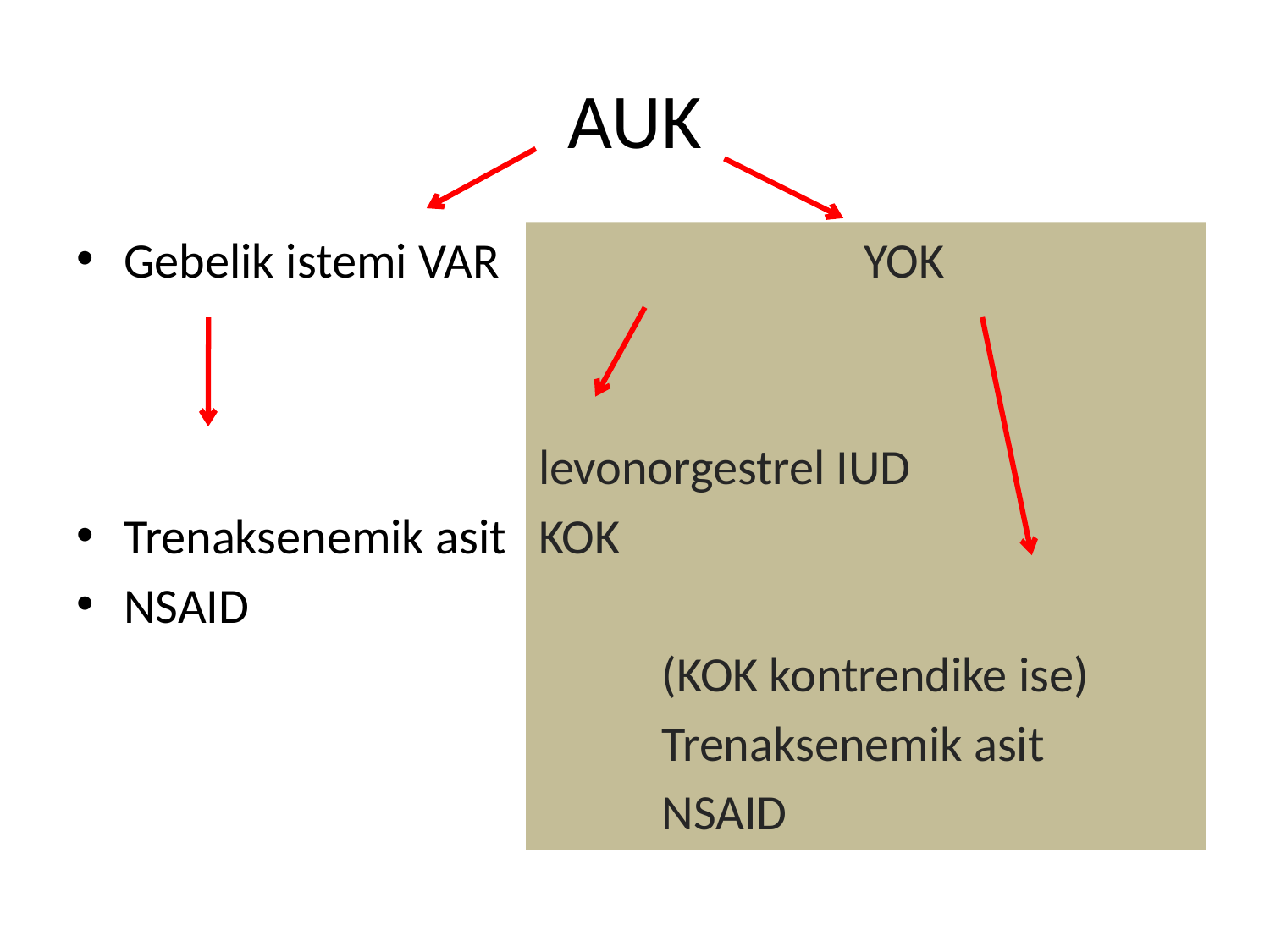

# AUK
Gebelik istemi VAR

Trenaksenemik asit
NSAID

                             YOK

levonorgestrel IUD
KOK

           (KOK kontrendike ise)
           Trenaksenemik asit
           NSAID